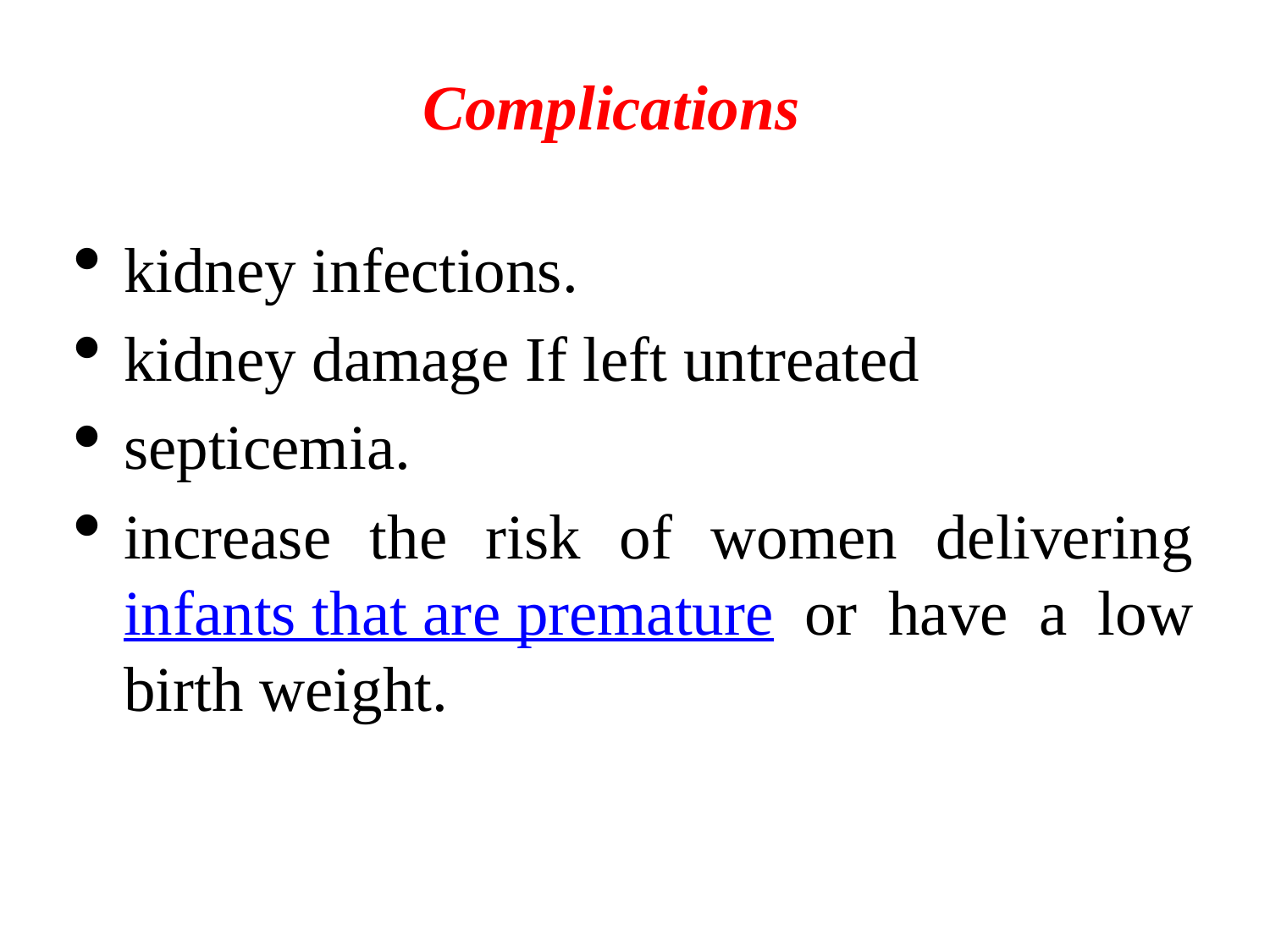

# Complications
kidney infections.
kidney damage If left untreated
septicemia.
increase the risk of women delivering infants that are premature or have a low birth weight.